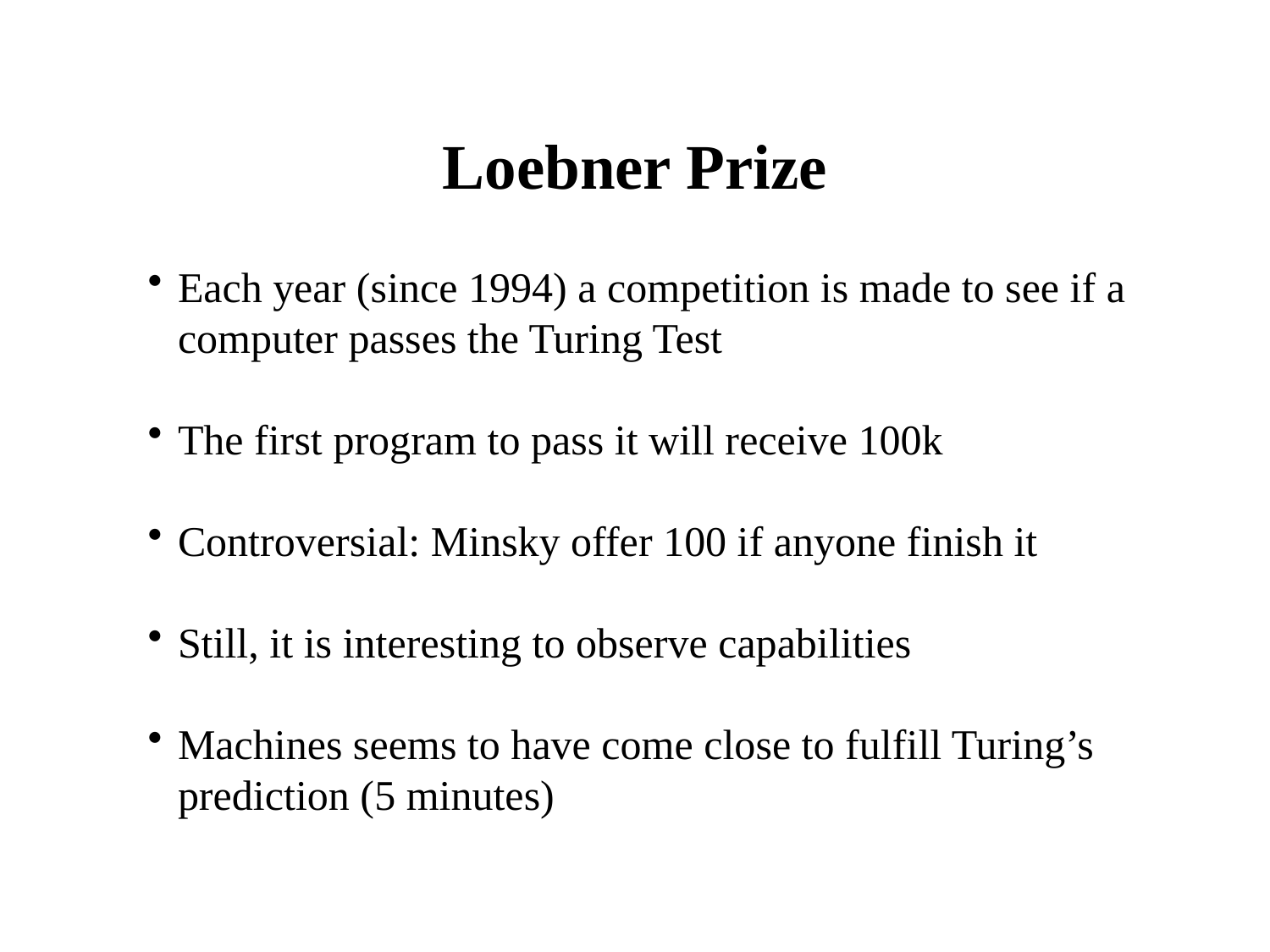

# Loebner Prize
Each year (since 1994) a competition is made to see if a computer passes the Turing Test

The first program to pass it will receive 100k

Controversial: Minsky offer 100 if anyone finish it

Still, it is interesting to observe capabilities

Machines seems to have come close to fulfill Turing’s prediction (5 minutes)